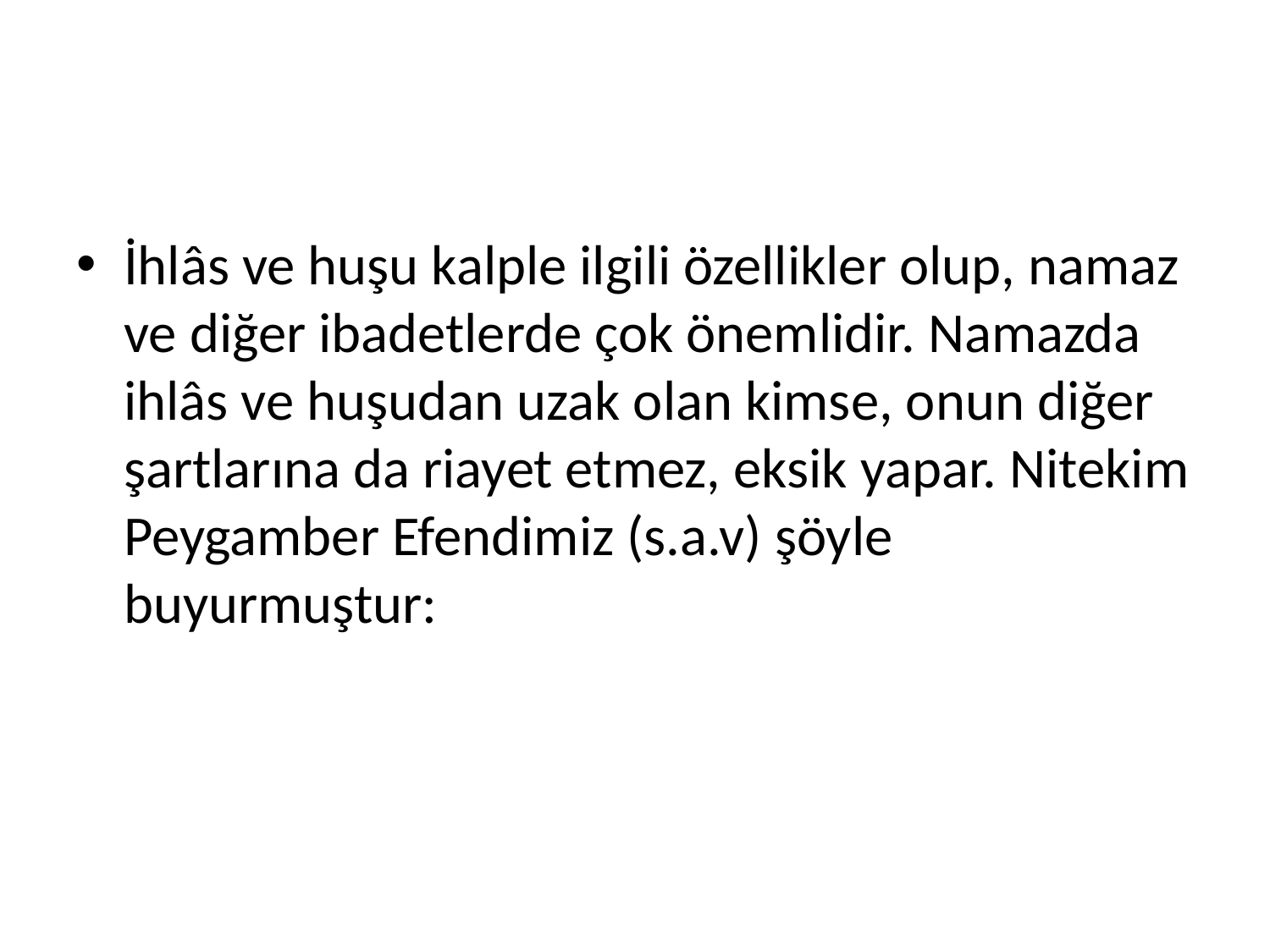

İhlâs ve huşu kalple ilgili özellikler olup, namaz ve diğer ibadetlerde çok önemlidir. Namazda ihlâs ve huşudan uzak olan kimse, onun diğer şartlarına da riayet etmez, eksik yapar. Nitekim Peygamber Efendimiz (s.a.v) şöyle buyurmuştur: